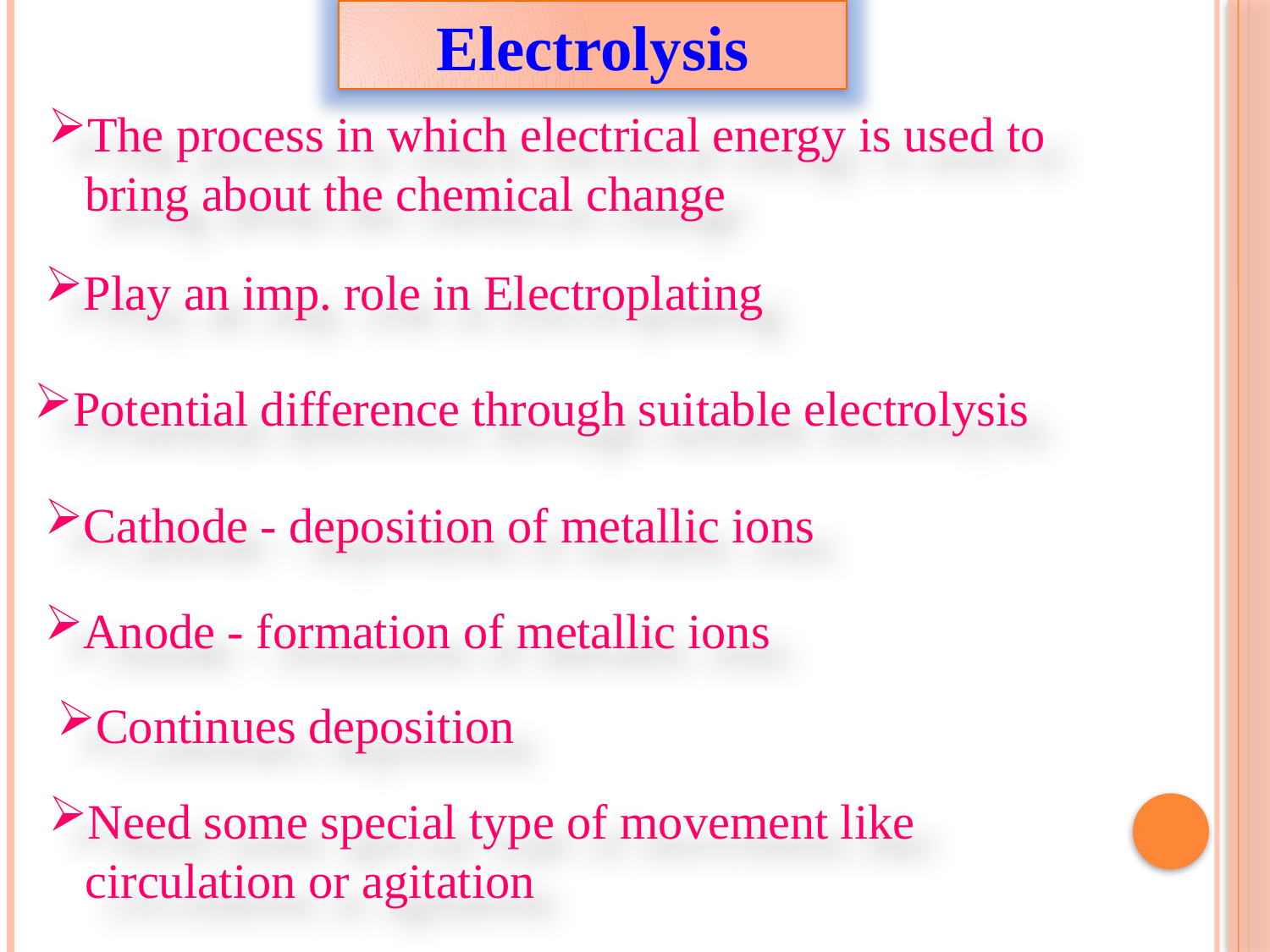

Electrolysis
The process in which electrical energy is used to
   bring about the chemical change
Play an imp. role in Electroplating
Potential difference through suitable electrolysis
Cathode - deposition of metallic ions
Anode - formation of metallic ions
Continues deposition
Need some special type of movement like
   circulation or agitation